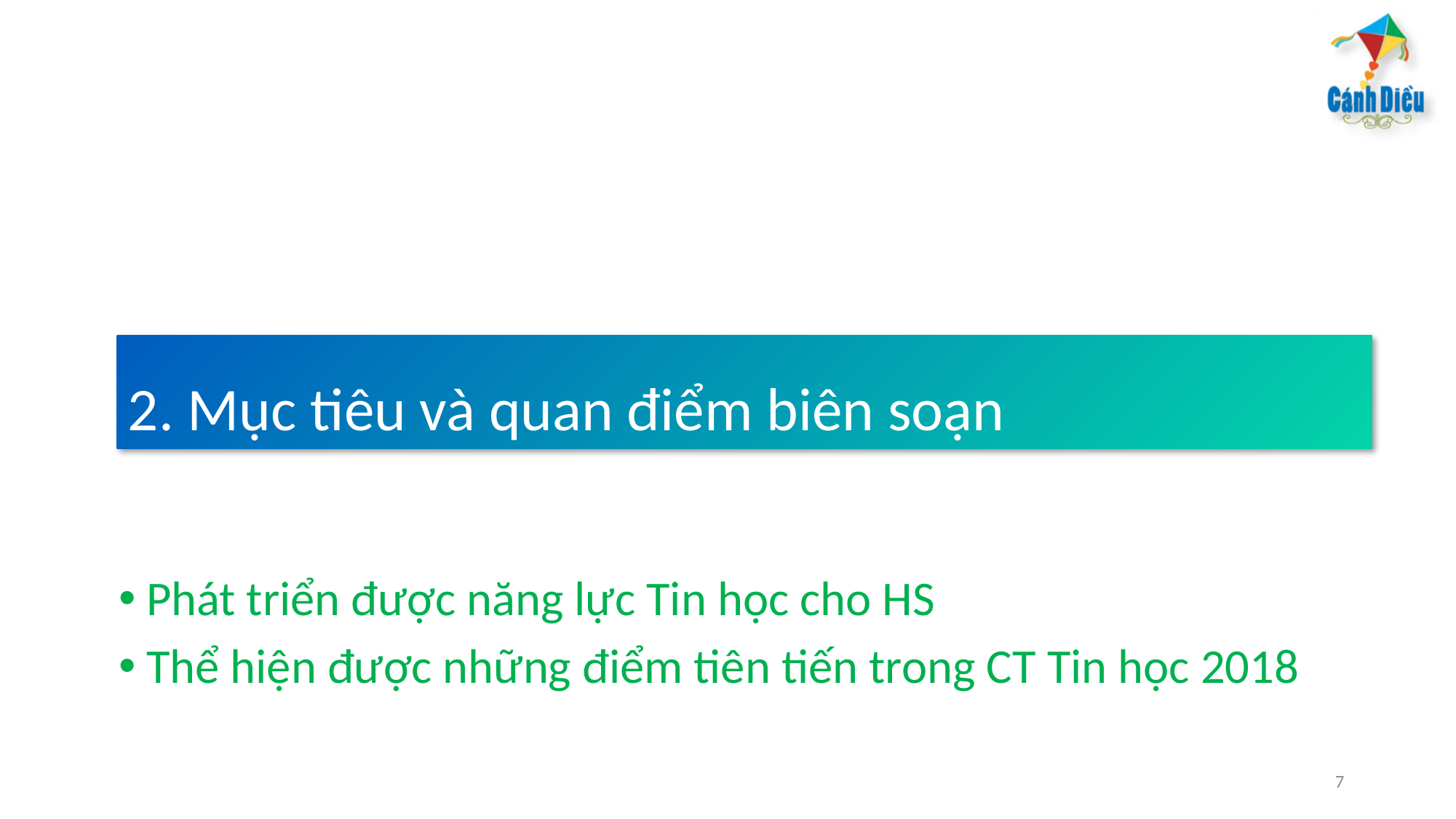

# 2. Mục tiêu và quan điểm biên soạn
Phát triển được năng lực Tin học cho HS
Thể hiện được những điểm tiên tiến trong CT Tin học 2018
7